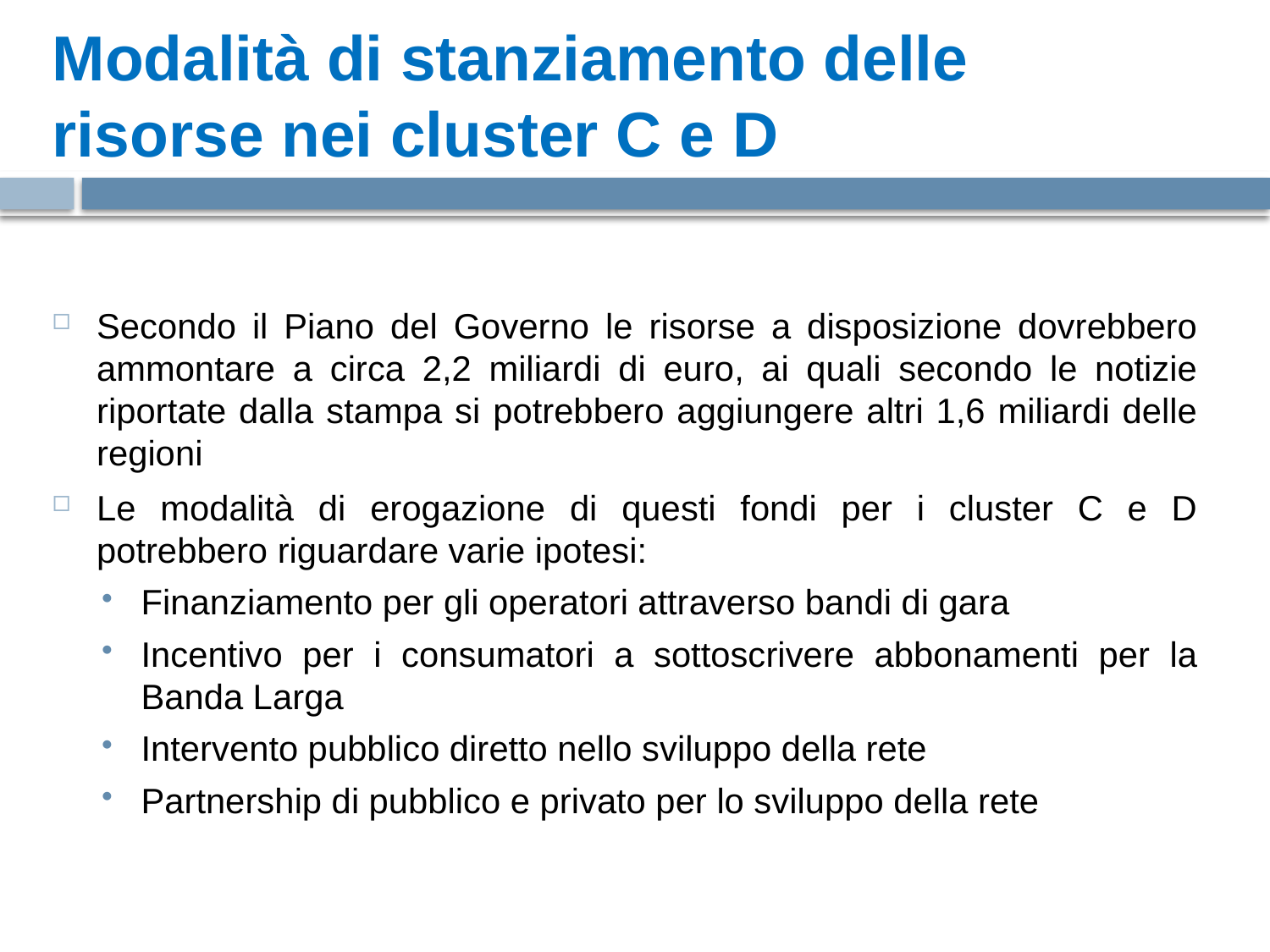

# Modalità di stanziamento delle risorse nei cluster C e D
Secondo il Piano del Governo le risorse a disposizione dovrebbero ammontare a circa 2,2 miliardi di euro, ai quali secondo le notizie riportate dalla stampa si potrebbero aggiungere altri 1,6 miliardi delle regioni
Le modalità di erogazione di questi fondi per i cluster C e D potrebbero riguardare varie ipotesi:
Finanziamento per gli operatori attraverso bandi di gara
Incentivo per i consumatori a sottoscrivere abbonamenti per la Banda Larga
Intervento pubblico diretto nello sviluppo della rete
Partnership di pubblico e privato per lo sviluppo della rete